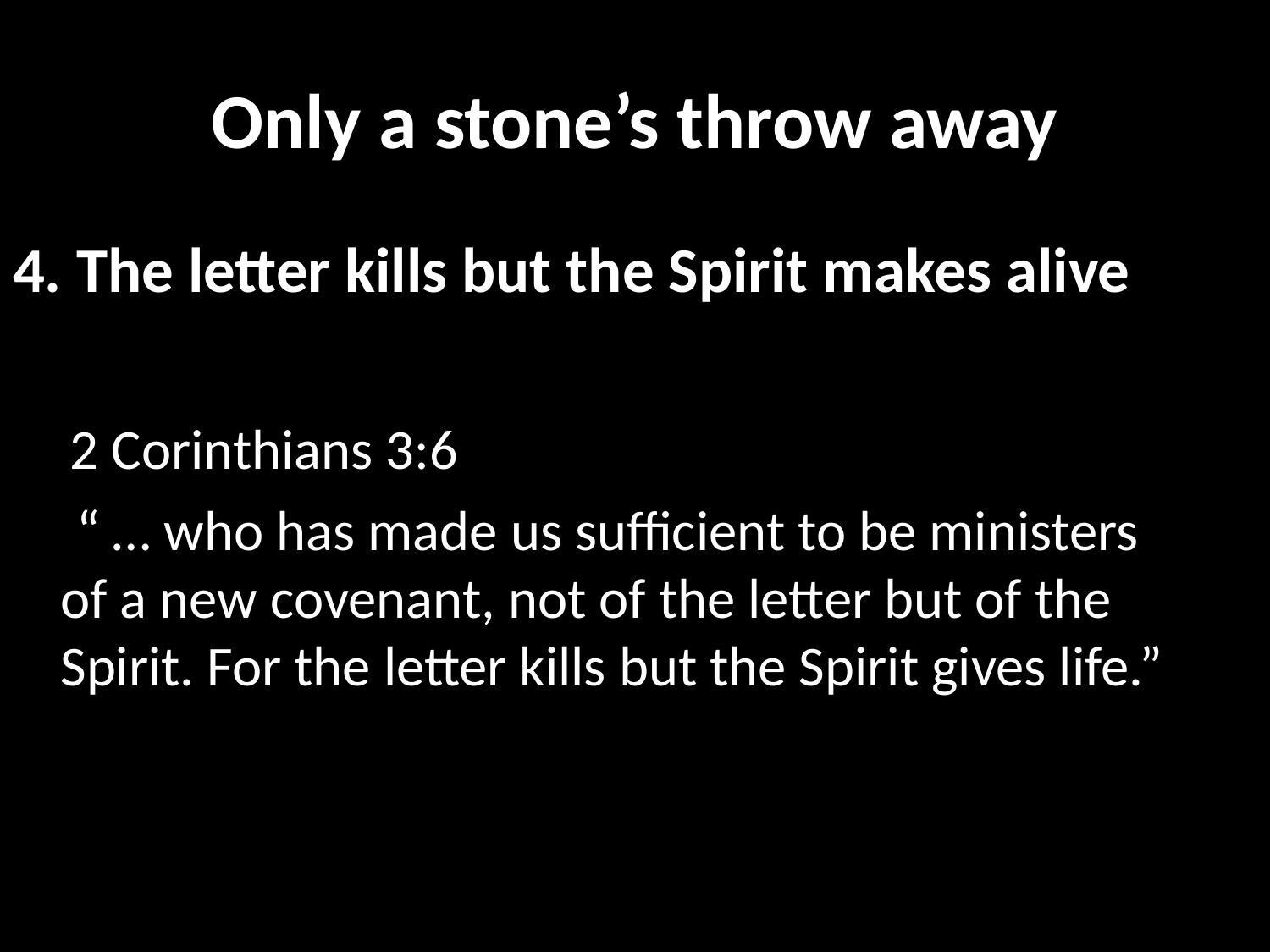

# Only a stone’s throw away
4. The letter kills but the Spirit makes alive

    2 Corinthians 3:6
     “ … who has made us sufficient to be ministers of a new covenant, not of the letter but of the Spirit. For the letter kills but the Spirit gives life.”